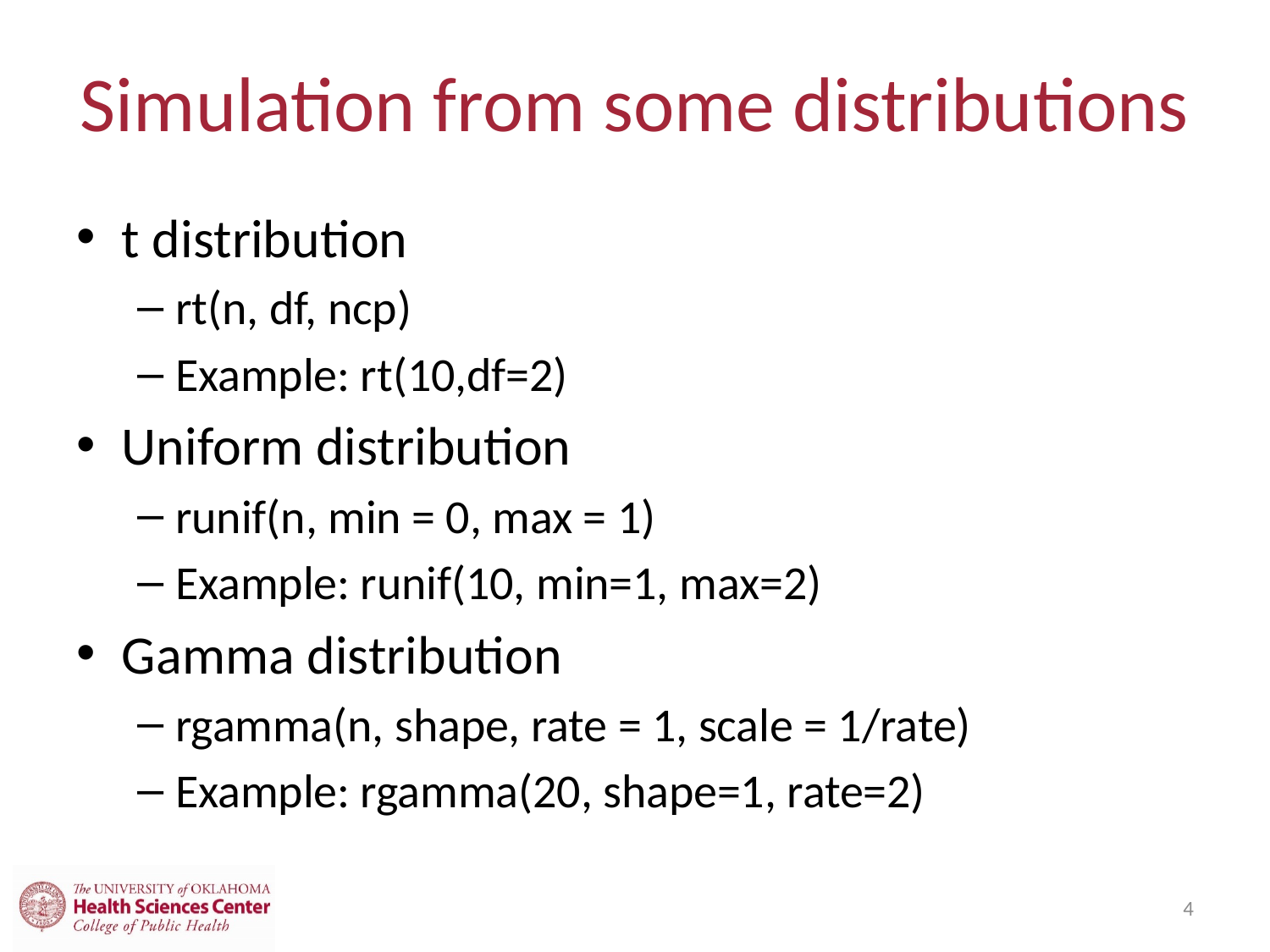

# Simulation from some distributions
t distribution
rt(n, df, ncp)
Example: rt(10,df=2)
Uniform distribution
runif(n, min = 0, max = 1)
Example: runif(10, min=1, max=2)
Gamma distribution
rgamma(n, shape, rate = 1, scale = 1/rate)
Example: rgamma(20, shape=1, rate=2)
4